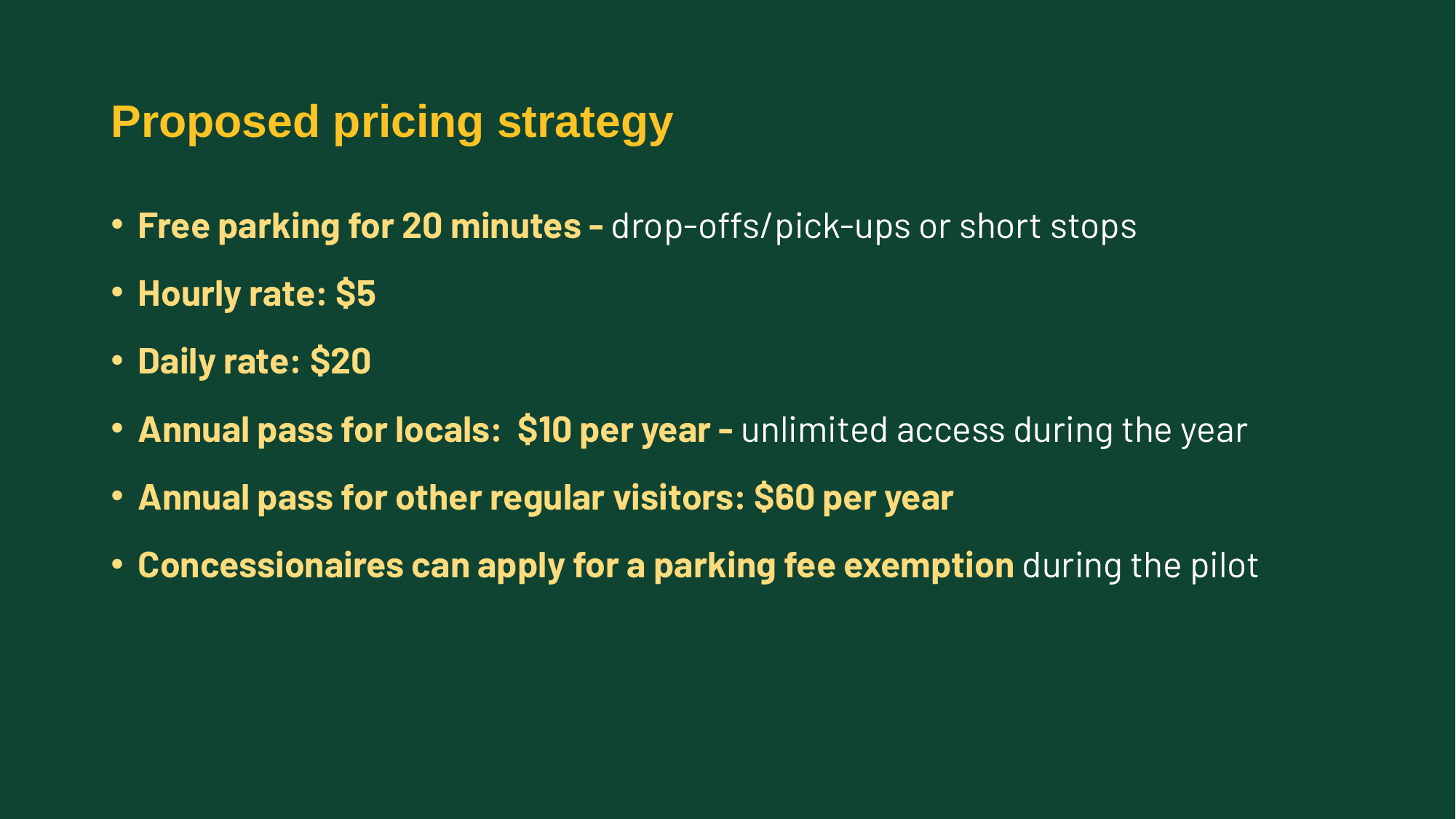

# Proposed pricing strategy
Free parking for 20 minutes - drop-offs/pick-ups or short stops
Hourly rate: $5
Daily rate: $20
Annual pass for locals:  $10 per year - unlimited access during the year
Annual pass for other regular visitors: $60 per year
Concessionaires can apply for a parking fee exemption during the pilot